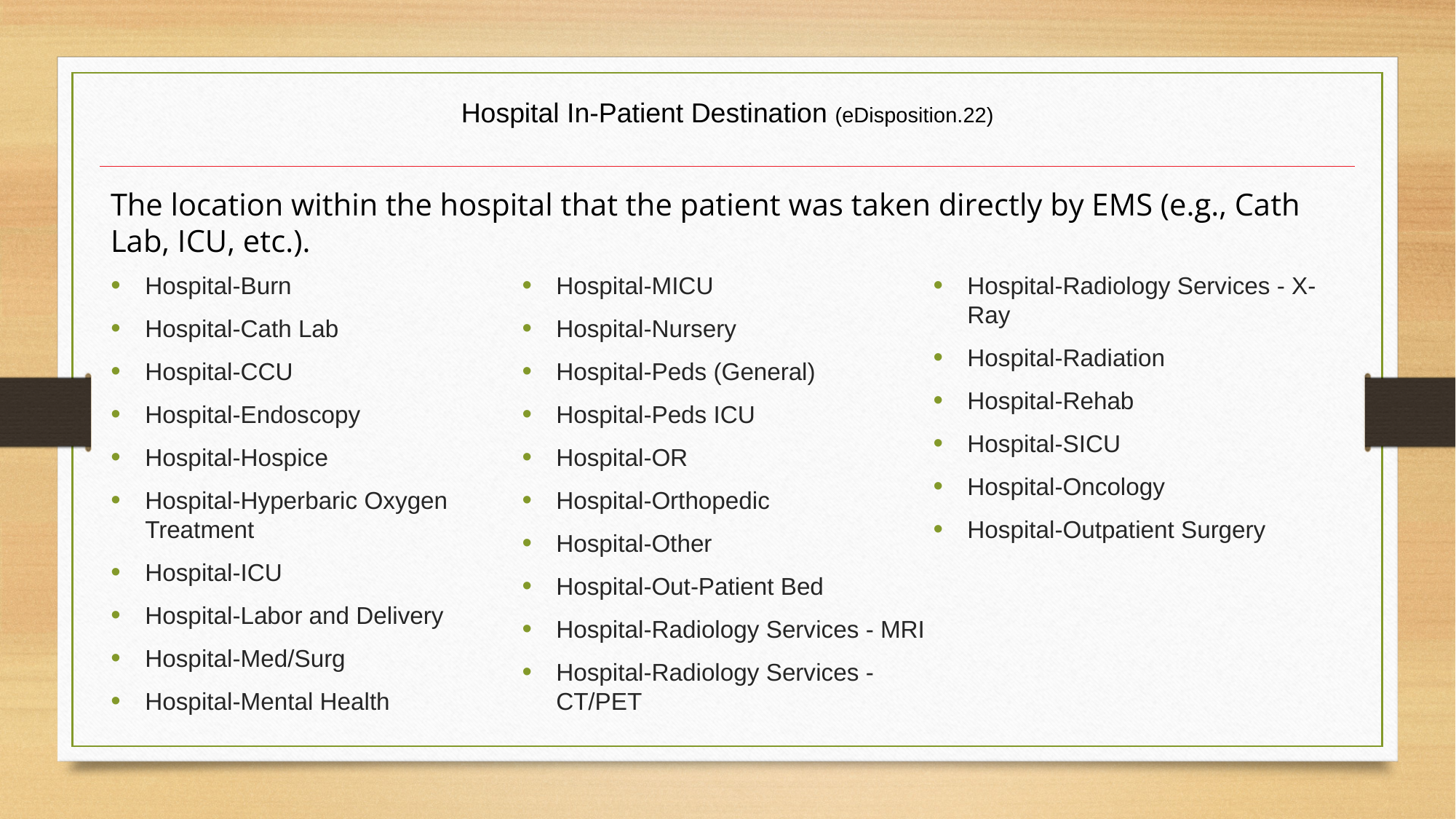

# Hospital In-Patient Destination (eDisposition.22)
The location within the hospital that the patient was taken directly by EMS (e.g., Cath Lab, ICU, etc.).
Hospital-Burn
Hospital-Cath Lab
Hospital-CCU
Hospital-Endoscopy
Hospital-Hospice
Hospital-Hyperbaric Oxygen Treatment
Hospital-ICU
Hospital-Labor and Delivery
Hospital-Med/Surg
Hospital-Mental Health
Hospital-MICU
Hospital-Nursery
Hospital-Peds (General)
Hospital-Peds ICU
Hospital-OR
Hospital-Orthopedic
Hospital-Other
Hospital-Out-Patient Bed
Hospital-Radiology Services - MRI
Hospital-Radiology Services - CT/PET
Hospital-Radiology Services - X-Ray
Hospital-Radiation
Hospital-Rehab
Hospital-SICU
Hospital-Oncology
Hospital-Outpatient Surgery